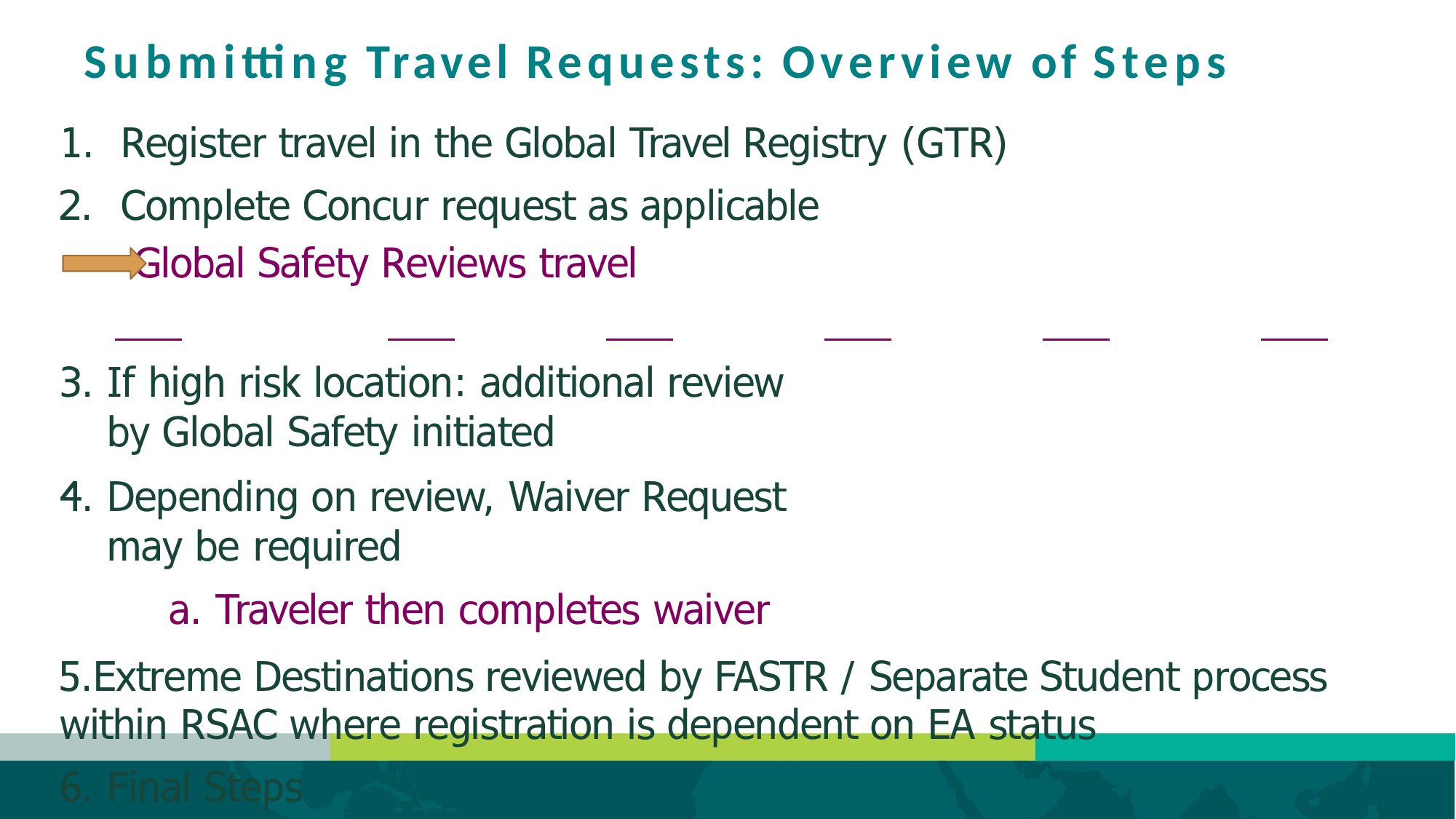

# Submitting Travel Requests: Overview of Steps
Register travel in the Global Travel Registry (GTR)
Complete Concur request as applicable  Global Safety Reviews travel

If high risk location: additional review by Global Safety initiated
Depending on review, Waiver Request may be required
a. Traveler then completes waiver
Extreme Destinations reviewed by FASTR / Separate Student process  within RSAC where registration is dependent on EA status
Final Steps